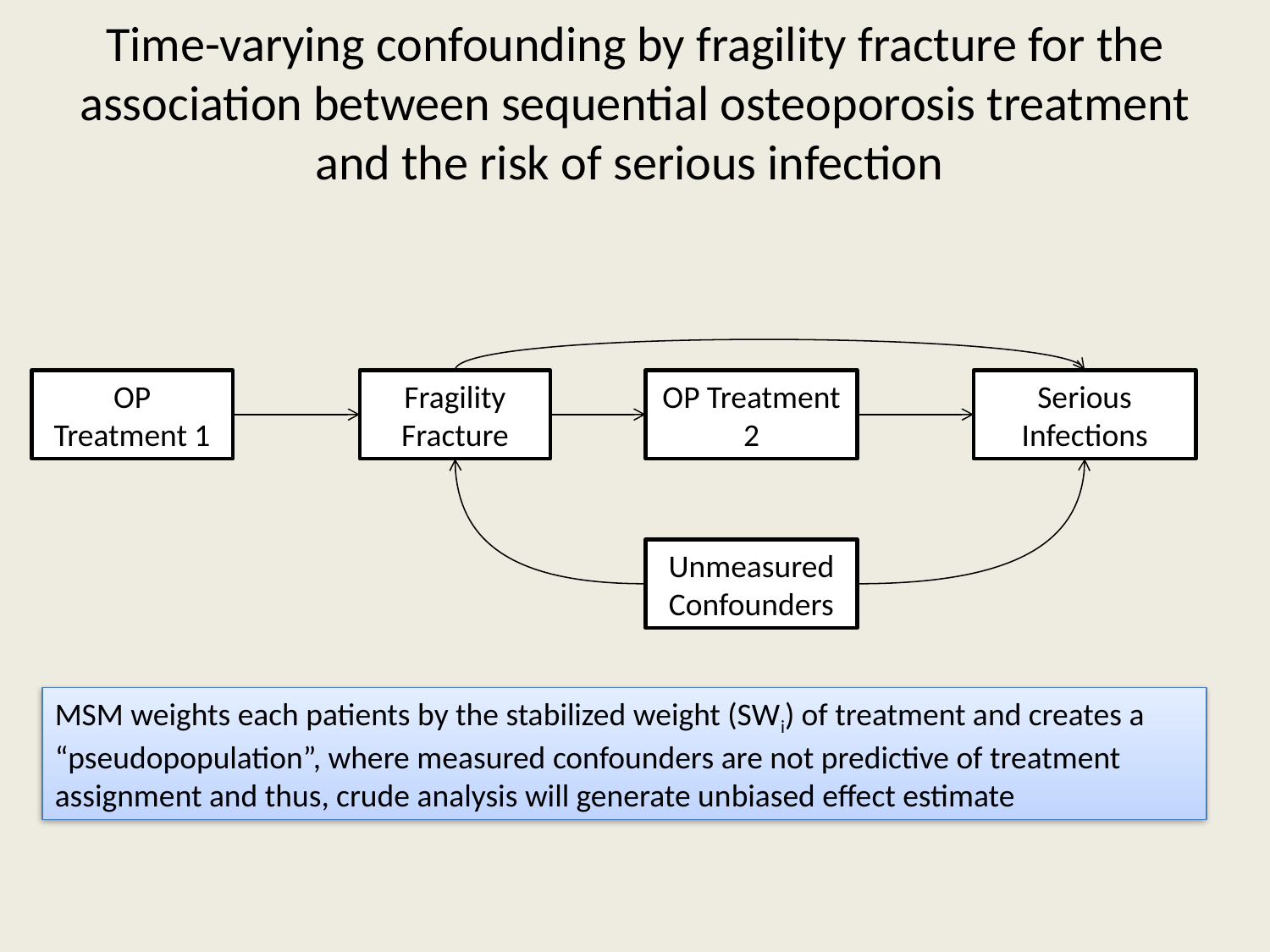

# Time-varying confounding by fragility fracture for the association between sequential osteoporosis treatment and the risk of serious infection
OP Treatment 1
Serious Infections
Fragility Fracture
OP Treatment 2
Unmeasured Confounders
MSM weights each patients by the stabilized weight (SWi) of treatment and creates a “pseudopopulation”, where measured confounders are not predictive of treatment assignment and thus, crude analysis will generate unbiased effect estimate